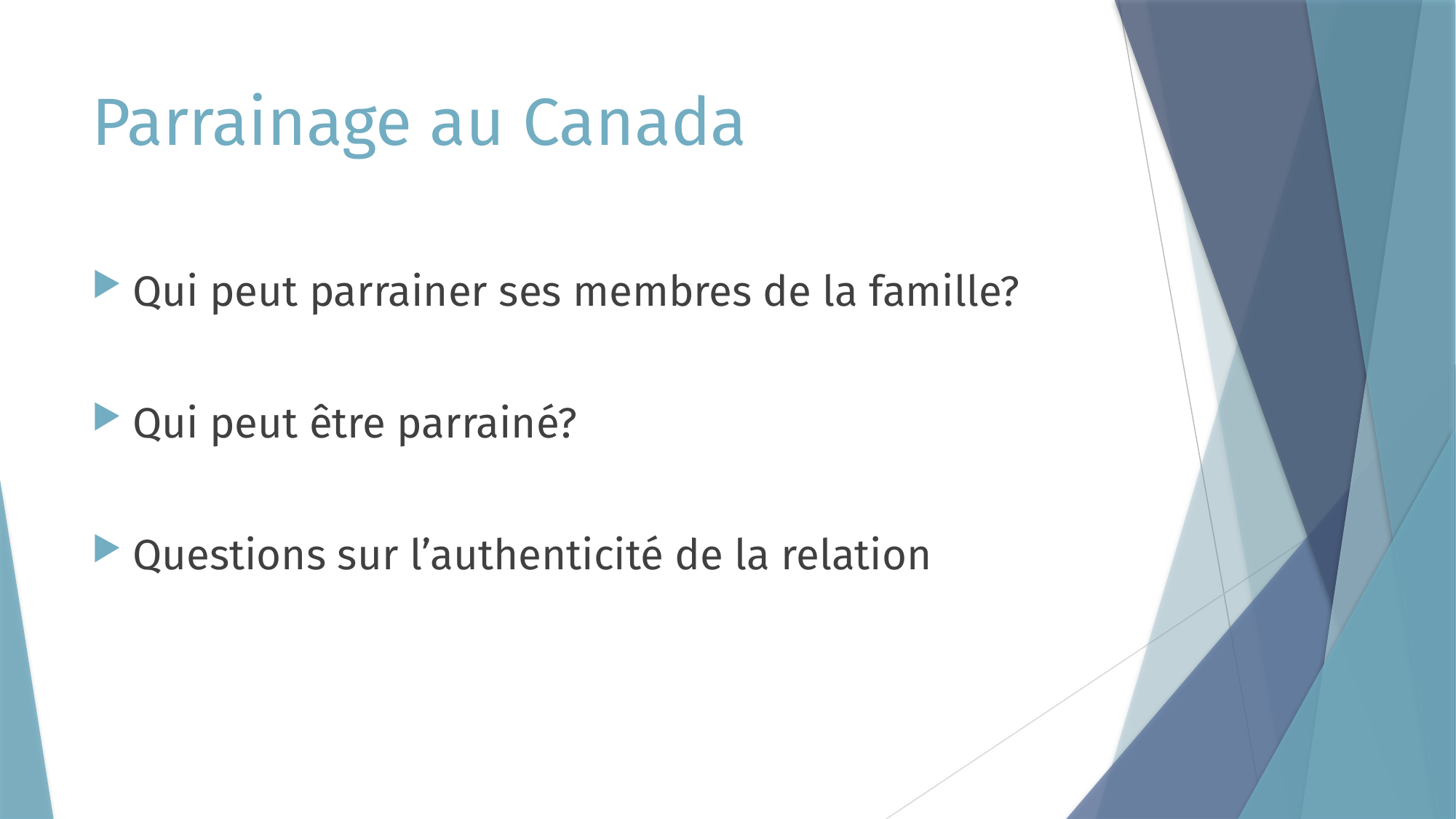

# Parrainage au Canada
Qui peut parrainer ses membres de la famille?

Qui peut être parrainé?

Questions sur l’authenticité de la relation